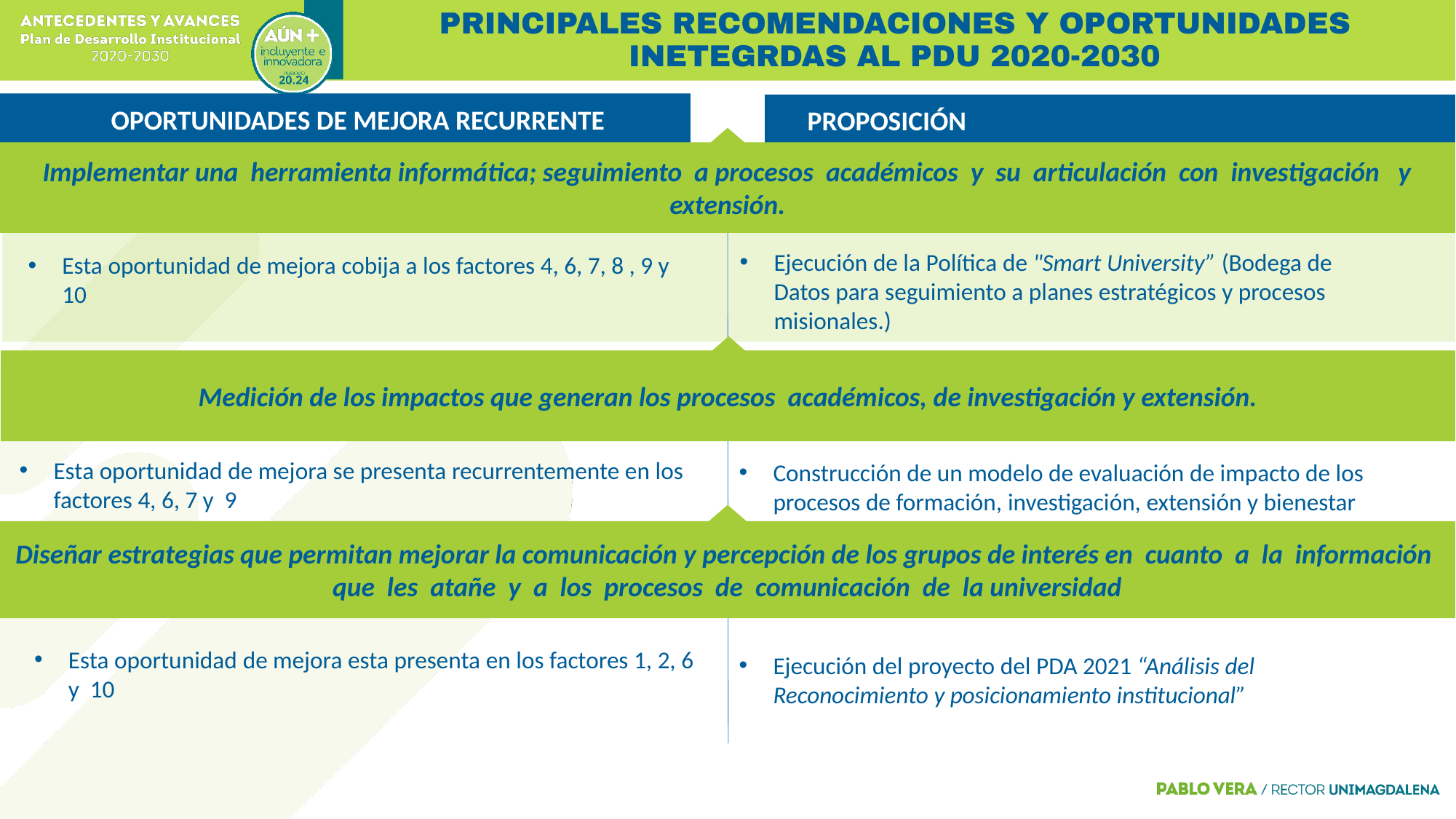

# PRINCIPALES RECOMENDACIONES Y OPORTUNIDADES INETEGRDAS AL PDU 2020-2030
OPORTUNIDADES DE MEJORA RECURRENTE
PROPOSICIÓN

Implementar una  herramienta informática; seguimiento  a procesos  académicos  y  su  articulación  con  investigación   y extensión.
Esta oportunidad de mejora cobija a los factores 4, 6, 7, 8 , 9 y 10
Ejecución de la Política de "Smart University” (Bodega de Datos para seguimiento a planes estratégicos y procesos misionales.)

Medición de los impactos que generan los procesos  académicos, de investigación y extensión.
Construcción de un modelo de evaluación de impacto de los procesos de formación, investigación, extensión y bienestar
Esta oportunidad de mejora se presenta recurrentemente en los factores 4, 6, 7 y  9

Diseñar estrategias que permitan mejorar la comunicación y percepción de los grupos de interés en  cuanto  a  la  información  que  les  atañe  y  a  los  procesos  de  comunicación  de  la universidad
Esta oportunidad de mejora esta presenta en los factores 1, 2, 6 y  10
Ejecución del proyecto del PDA 2021 “Análisis del Reconocimiento y posicionamiento institucional”